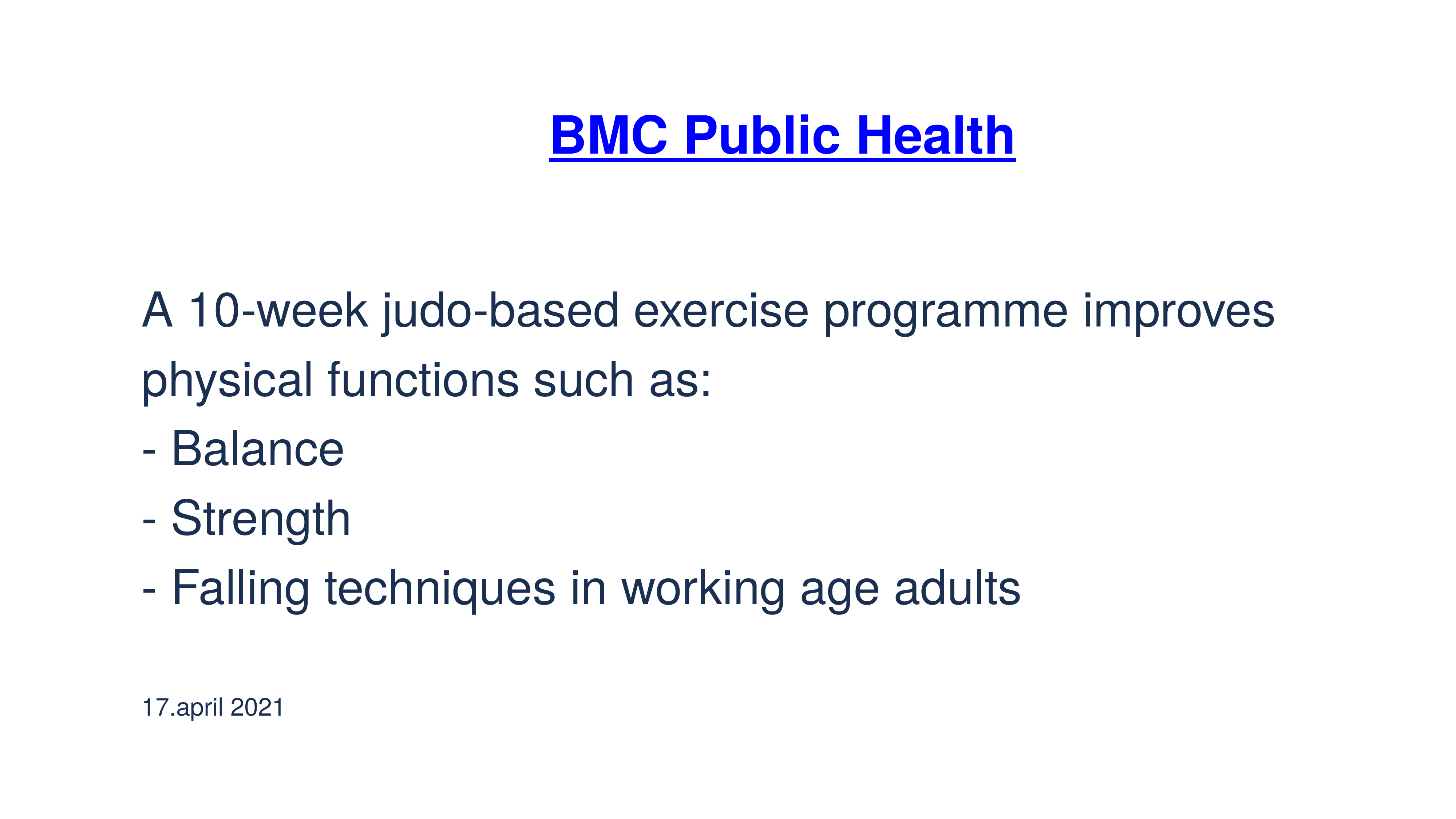

BMC Public Health

A 10-week judo-based exercise programme improves physical functions such as:
- Balance
- Strength
- Falling techniques in working age adults

17.april 2021